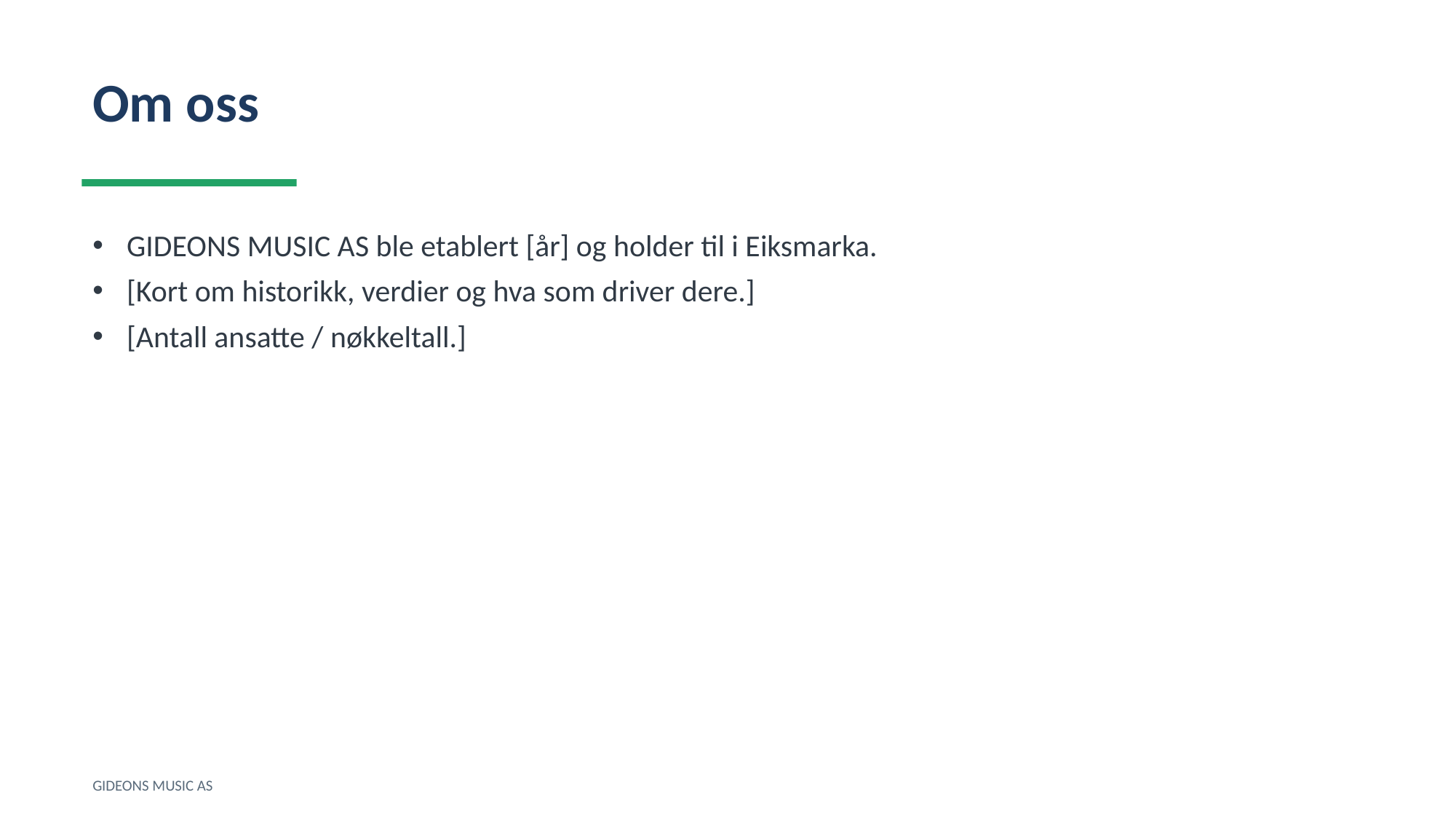

Om oss

GIDEONS MUSIC AS ble etablert [år] og holder til i Eiksmarka.
[Kort om historikk, verdier og hva som driver dere.]
[Antall ansatte / nøkkeltall.]
GIDEONS MUSIC AS